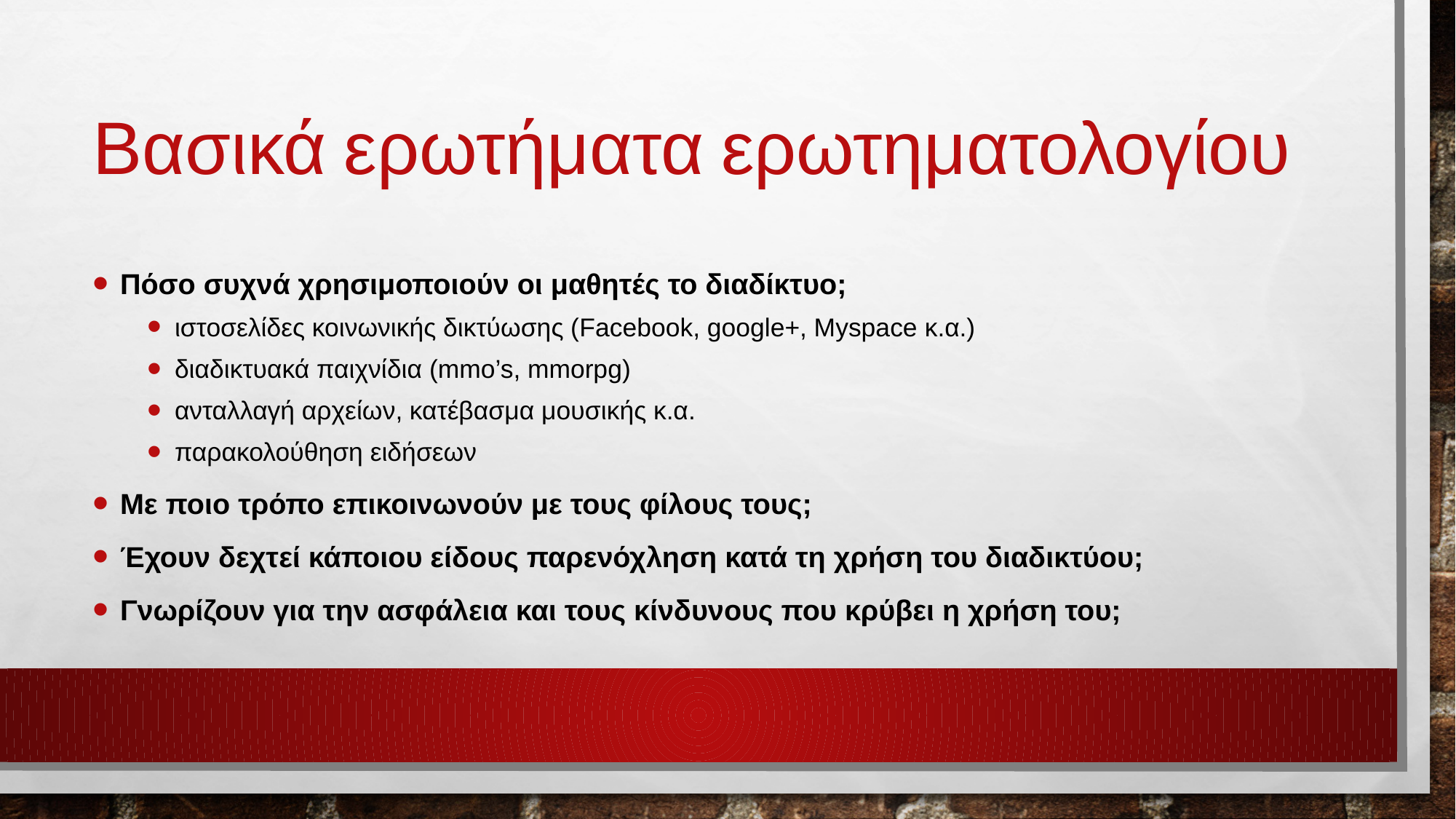

# Βασικά ερωτήματα ερωτηματολογίου
Πόσο συχνά χρησιμοποιούν οι μαθητές το διαδίκτυο;
ιστοσελίδες κοινωνικής δικτύωσης (Facebook, google+, Myspace κ.α.)
διαδικτυακά παιχνίδια (mmo’s, mmorpg)
ανταλλαγή αρχείων, κατέβασμα μουσικής κ.α.
παρακολούθηση ειδήσεων
Με ποιο τρόπο επικοινωνούν με τους φίλους τους;
Έχουν δεχτεί κάποιου είδους παρενόχληση κατά τη χρήση του διαδικτύου;
Γνωρίζουν για την ασφάλεια και τους κίνδυνους που κρύβει η χρήση του;